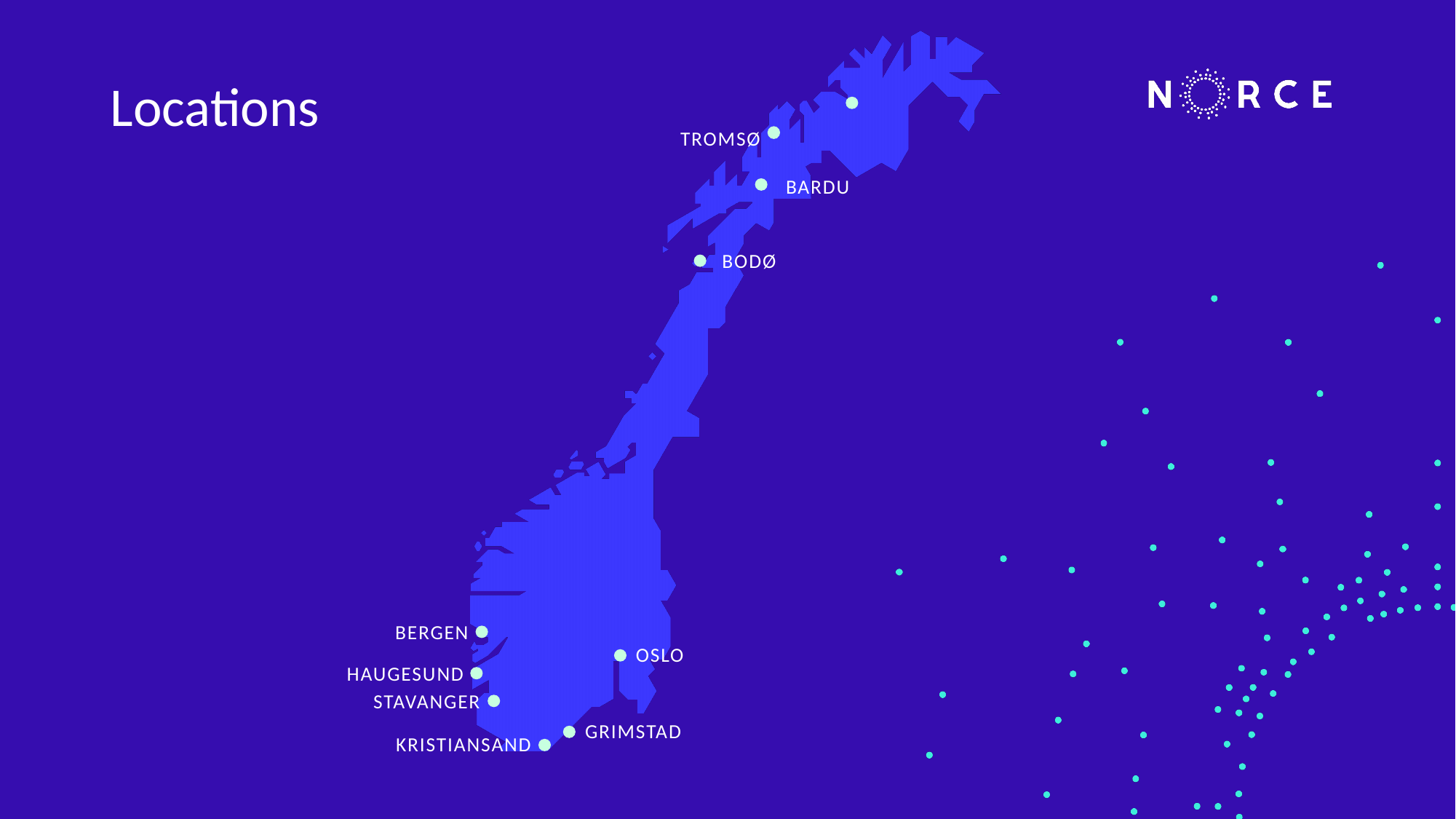

# Locations

Tromsø

Bardu

BODØ

Bergen

Oslo

Haugesund

Stavanger

Grimstad

Kristiansand